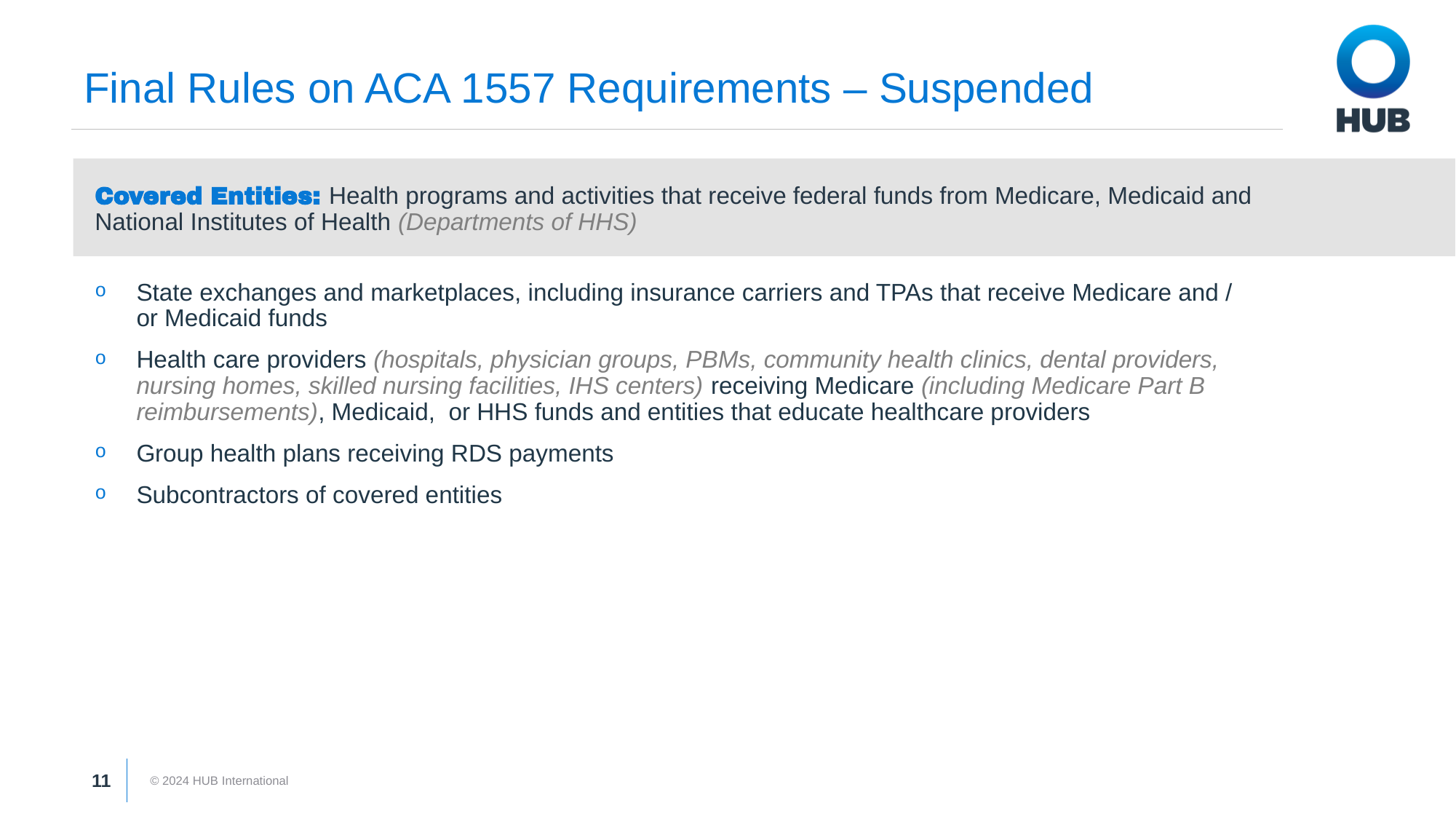

# Final Rules on ACA 1557 Requirements – Suspended

Covered Entities: Health programs and activities that receive federal funds from Medicare, Medicaid and National Institutes of Health (Departments of HHS)
State exchanges and marketplaces, including insurance carriers and TPAs that receive Medicare and /
or Medicaid funds
Health care providers (hospitals, physician groups, PBMs, community health clinics, dental providers,
nursing homes, skilled nursing facilities, IHS centers) receiving Medicare (including Medicare Part B reimbursements), Medicaid,  or HHS funds and entities that educate healthcare providers
Group health plans receiving RDS payments
Subcontractors of covered entities